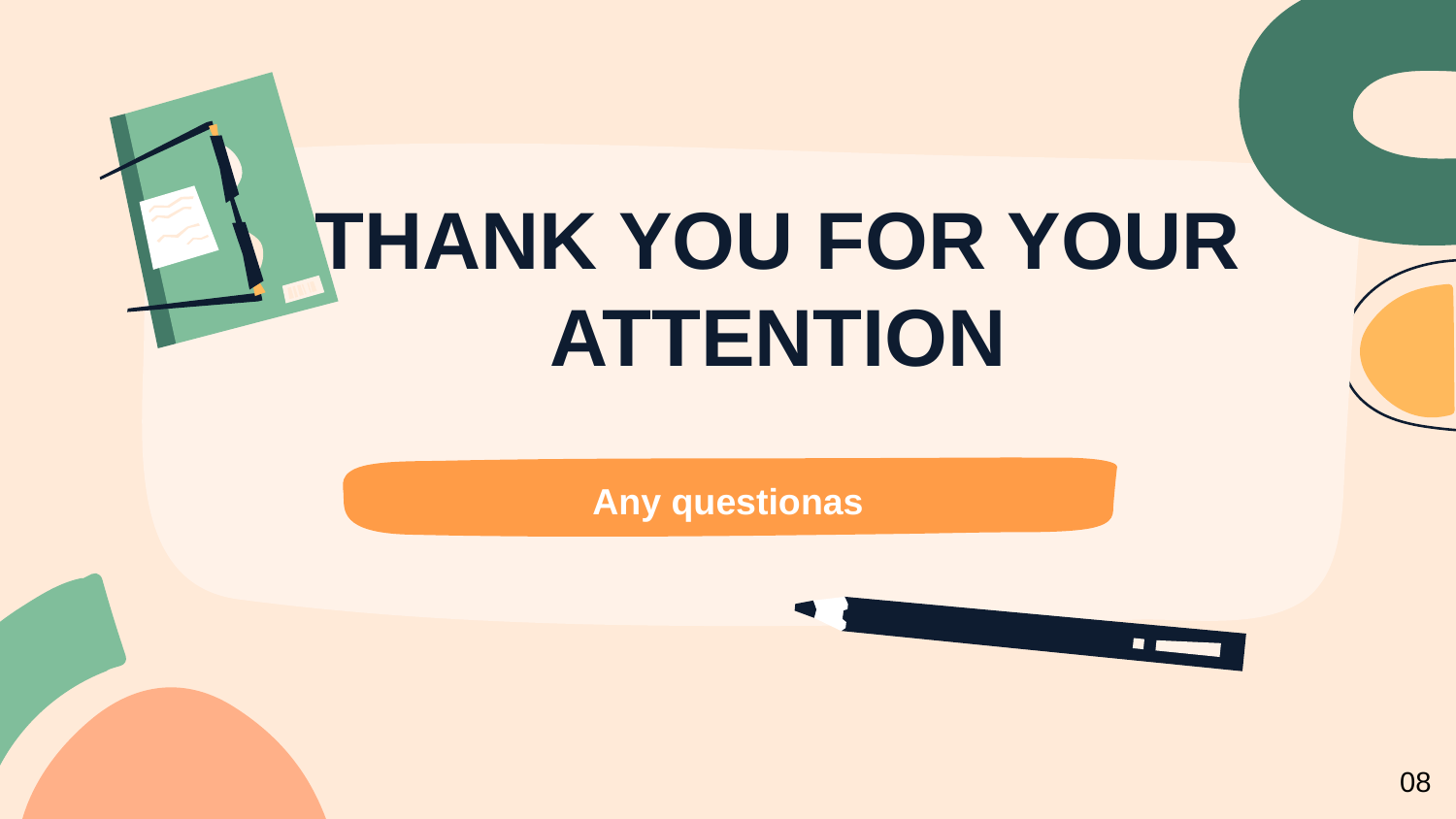

# THANK YOU FOR YOUR ATTENTION

Any questionas
08